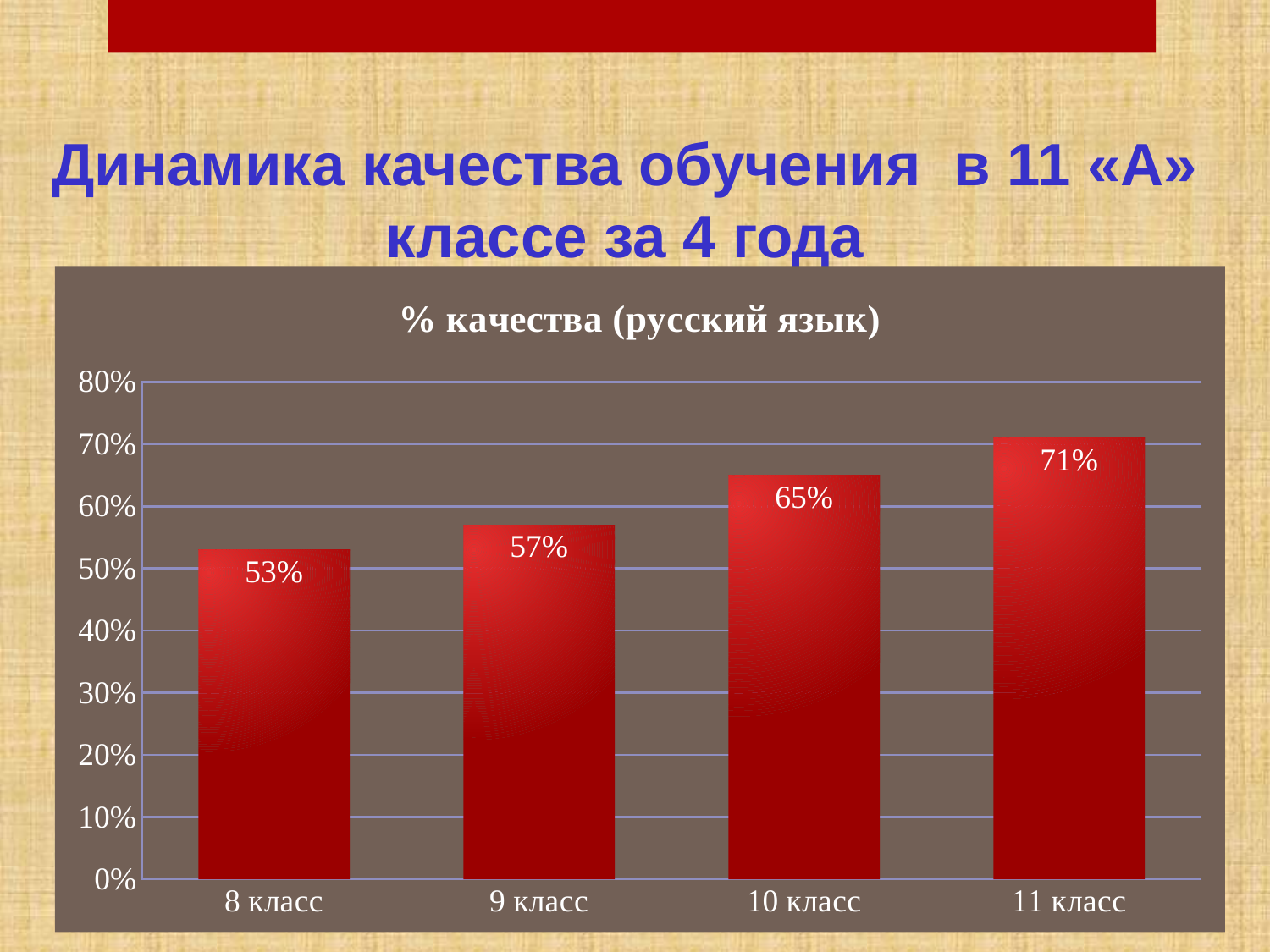

# Динамика качества обучения  в 11 «А» классе за 4 года

### Chart: % качества (русский язык)

| Category |  |
|---|---|
| 8 класс | 0.53 |
| 9 класс | 0.57 |
| 10 класс | 0.65 |
| 11 класс | 0.71 |